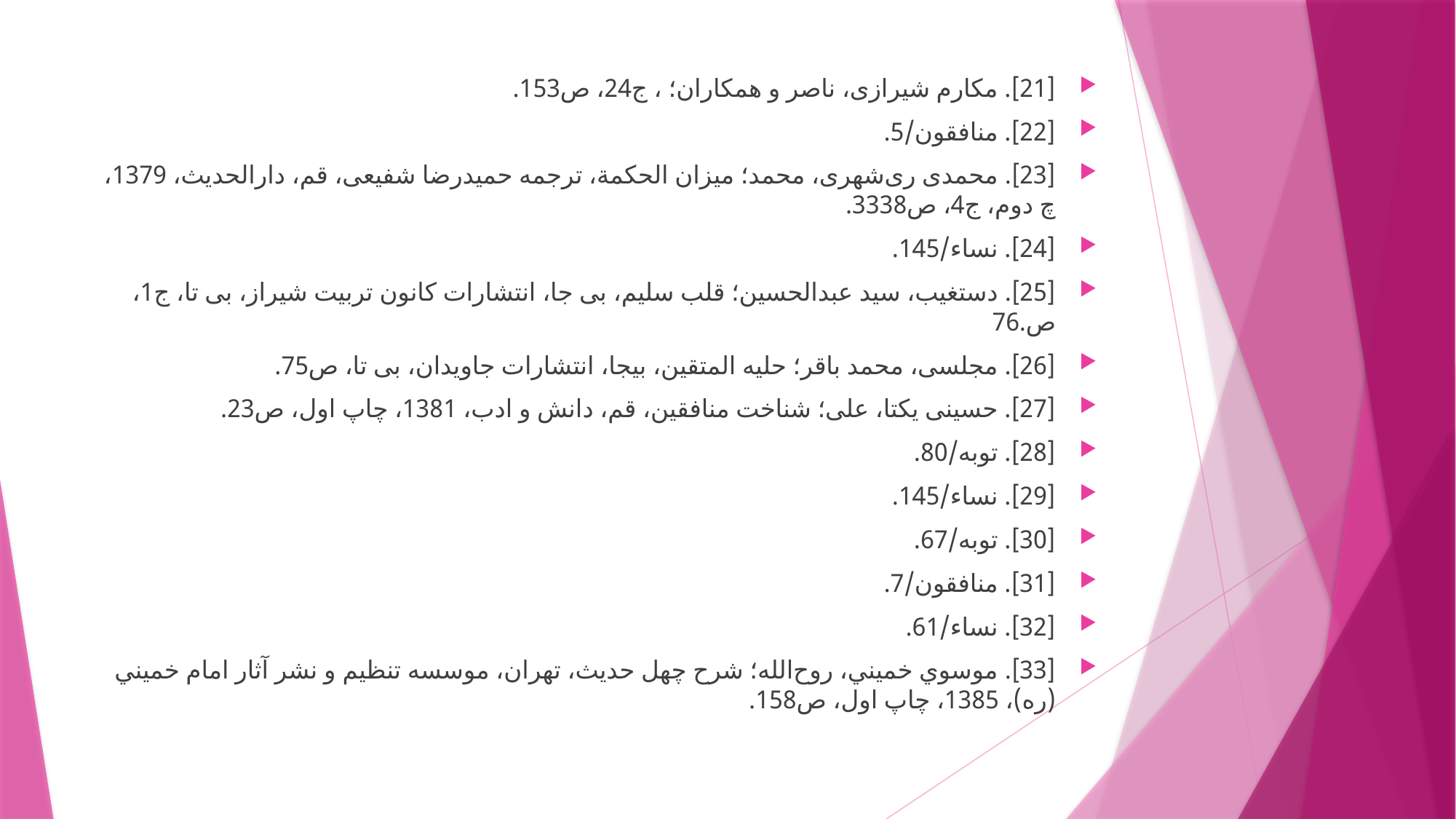

[21]. مکارم شیرازی، ناصر و همکاران؛ ، ج24، ص153.
[22]. منافقون/5.
[23]. محمدی ری‌شهری، محمد؛ میزان الحکمة، ترجمه حمیدرضا شفیعی، قم، دارالحدیث، 1379، چ دوم، ج4، ص3338.
[24]. نساء/145.
[25]. دستغیب، سید عبدالحسین؛ قلب سلیم، بی جا، انتشارات کانون تربیت شیراز، بی تا، ج1، ص.76
[26]. مجلسی، محمد باقر؛ حلیه المتقین، بیجا، انتشارات جاویدان، بی تا، ص75.
[27]. حسینی یکتا، علی؛ شناخت منافقین، قم، دانش و ادب، 1381، چاپ اول، ص23.
[28]. توبه/80.
[29]. نساء/145.
[30]. توبه/67.
[31]. منافقون/7.
[32]. نساء/61.
[33]. موسوي خميني، روح‌الله؛ شرح چهل حديث، تهران، موسسه تنظيم و نشر آثار امام خميني (ره)، 1385، چاپ اول، ص158.